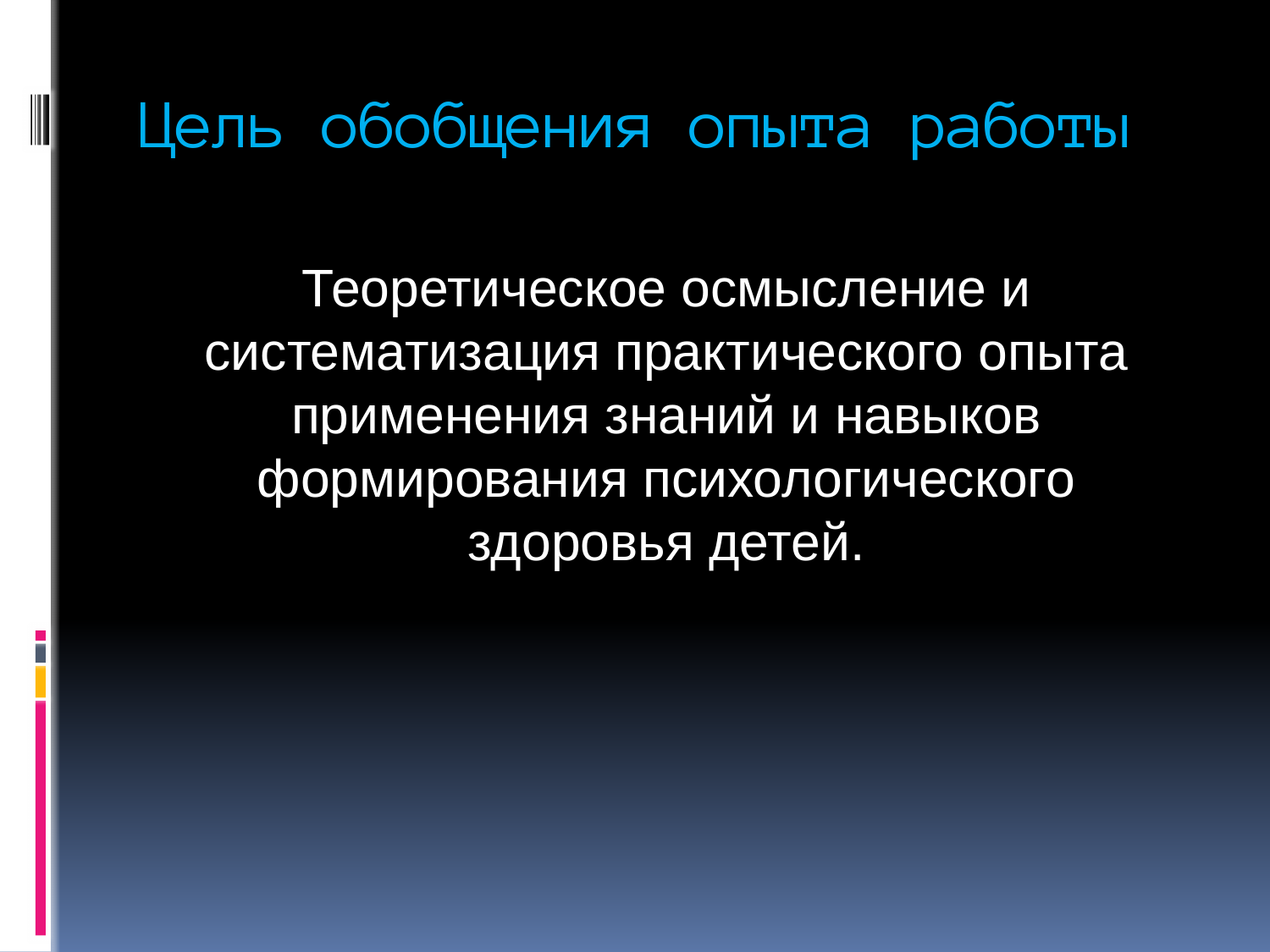

# Цель обобщения опыта работы
Теоретическое осмысление и систематизация практического опыта применения знаний и навыков формирования психологического здоровья детей.